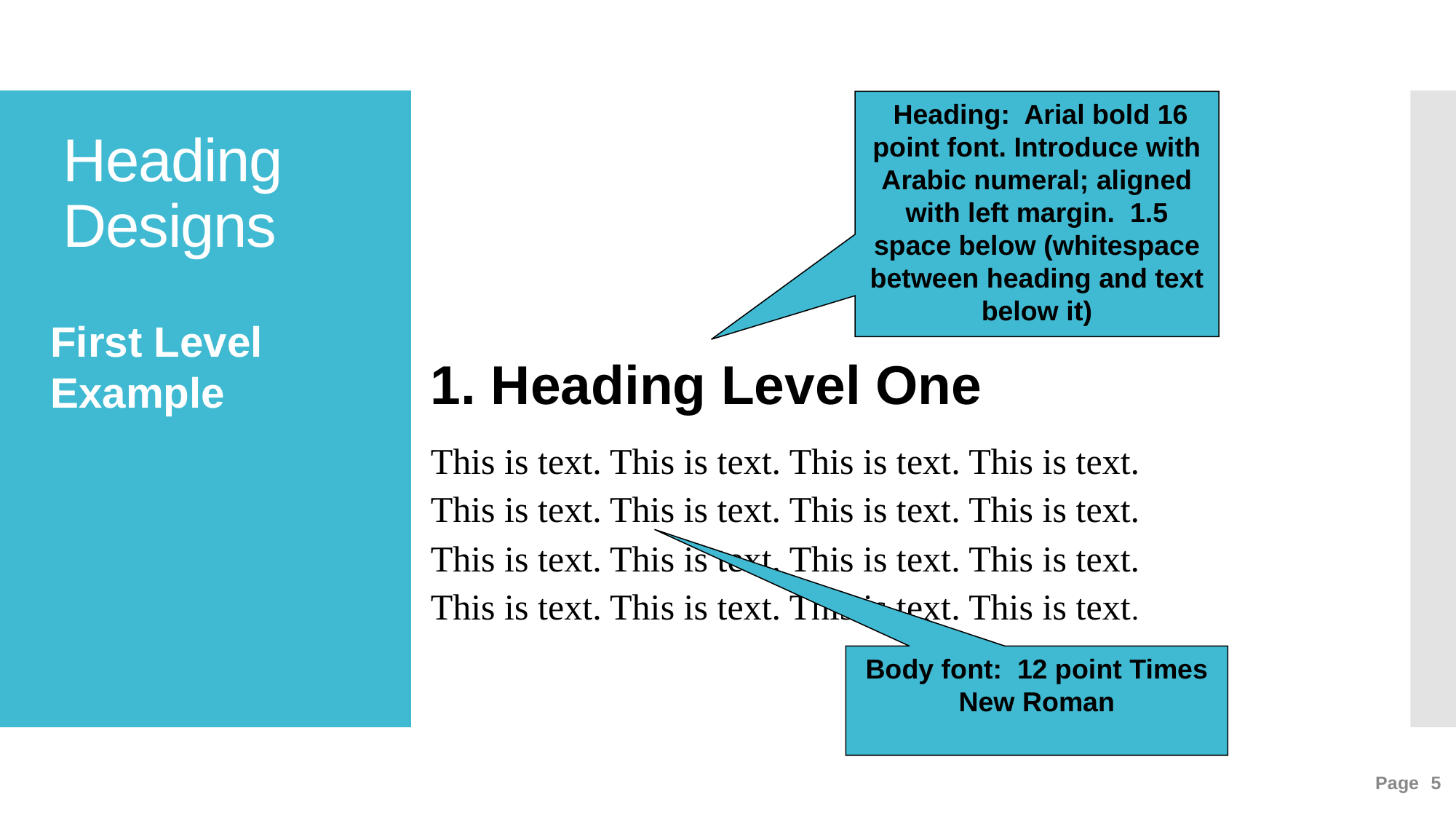

Heading:  Arial bold 16 point font. Introduce with Arabic numeral; aligned with left margin.  1.5 space below (whitespace between heading and text below it)
# Heading Designs
First Level
Example
1. Heading Level One

This is text. This is text. This is text. This is text.
This is text. This is text. This is text. This is text.
This is text. This is text. This is text. This is text.
This is text. This is text. This is text. This is text.

Body font:  12 point Times New Roman
Page  5